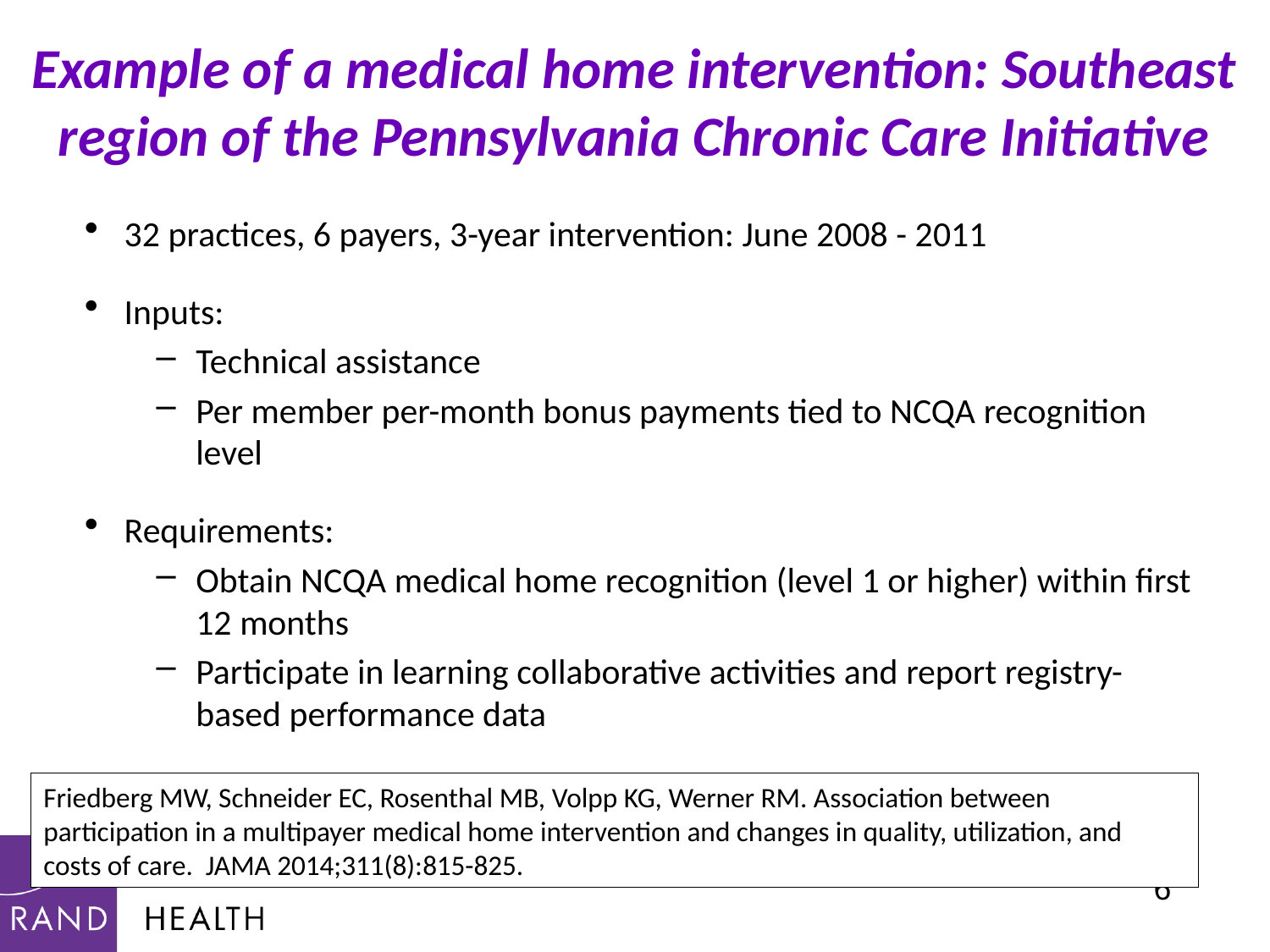

# Example of a medical home intervention: Southeast region of the Pennsylvania Chronic Care Initiative
32 practices, 6 payers, 3-year intervention: June 2008 - 2011
Inputs:
Technical assistance
Per member per-month bonus payments tied to NCQA recognition level
Requirements:
Obtain NCQA medical home recognition (level 1 or higher) within first 12 months
Participate in learning collaborative activities and report registry-based performance data
Friedberg MW, Schneider EC, Rosenthal MB, Volpp KG, Werner RM. Association between participation in a multipayer medical home intervention and changes in quality, utilization, and costs of care.  JAMA 2014;311(8):815-825.
6